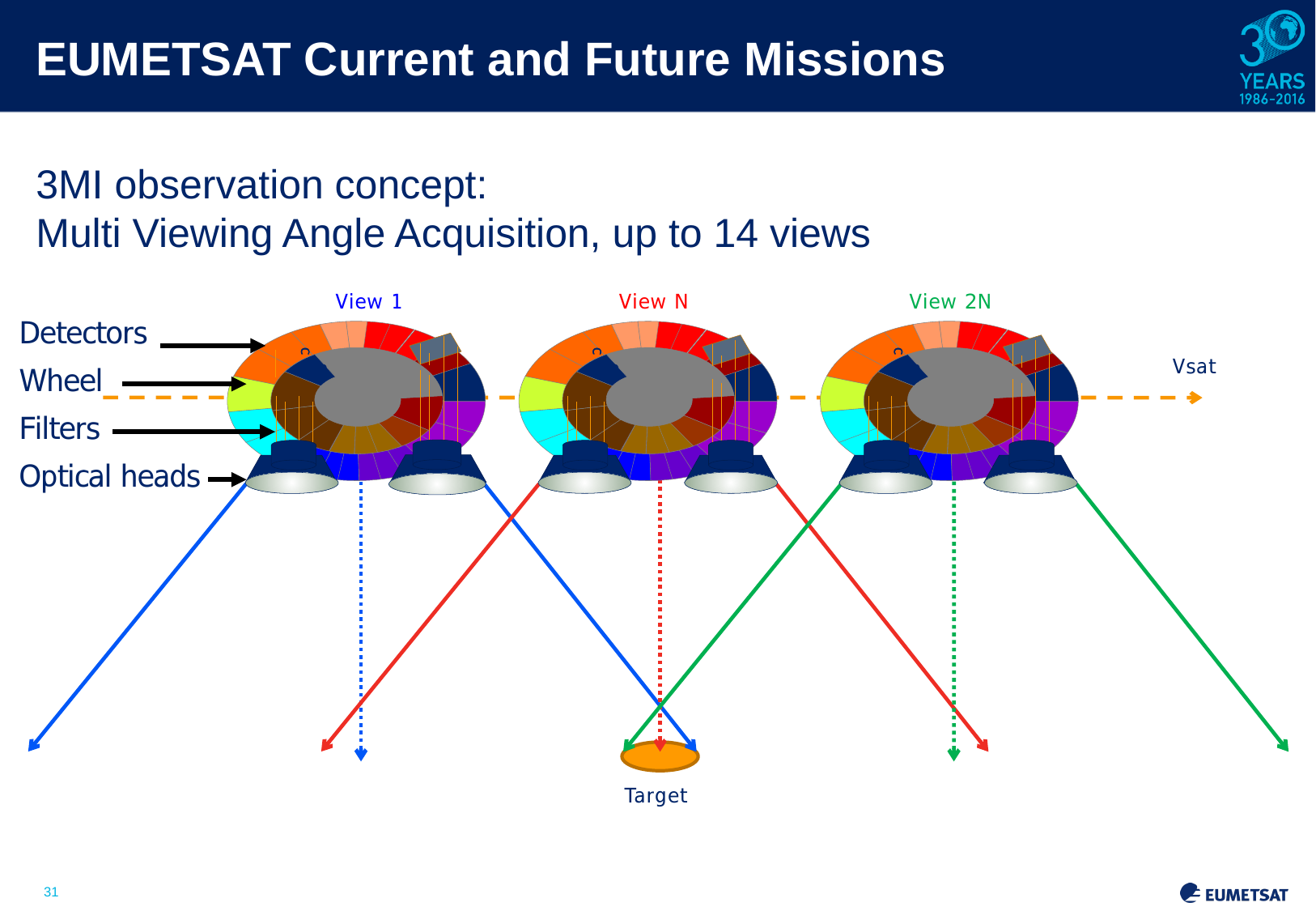

EUMETSAT Current and Future Missions
3MI observation concept:
Multi Viewing Angle Acquisition, up to 14 views

c
c

c
c

c

c
c
c
c

c

View 1

c
c

c
c

c

c
c
c
c

c

View 2N

c
c

c
c

c

c
c
c
c

c

View N
Detectors
Wheel
Filters
Optical heads
Vsat

Target